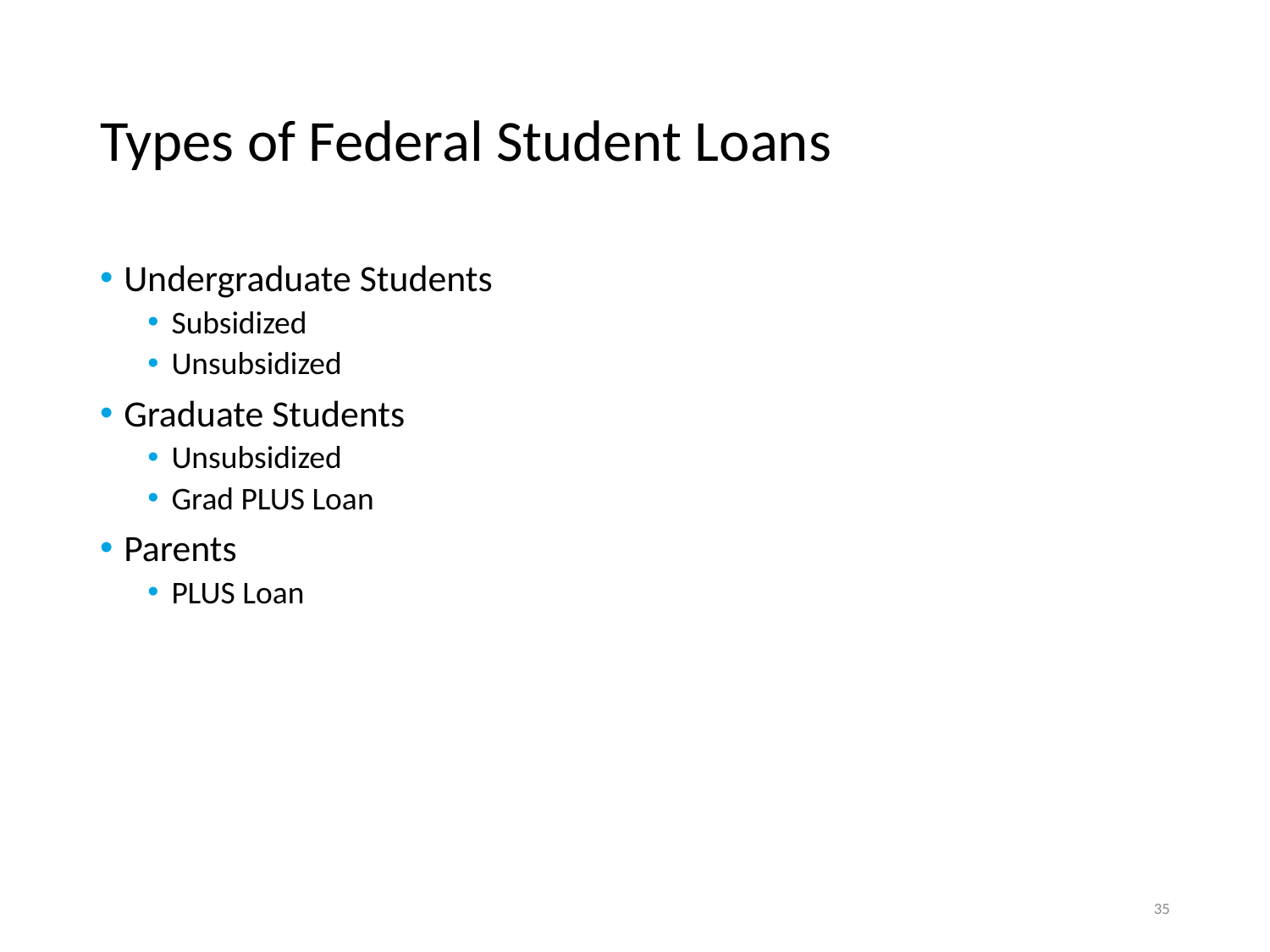

# Types of Federal Student Loans
Undergraduate Students
Subsidized
Unsubsidized
Graduate Students
Unsubsidized
Grad PLUS Loan
Parents
PLUS Loan
35